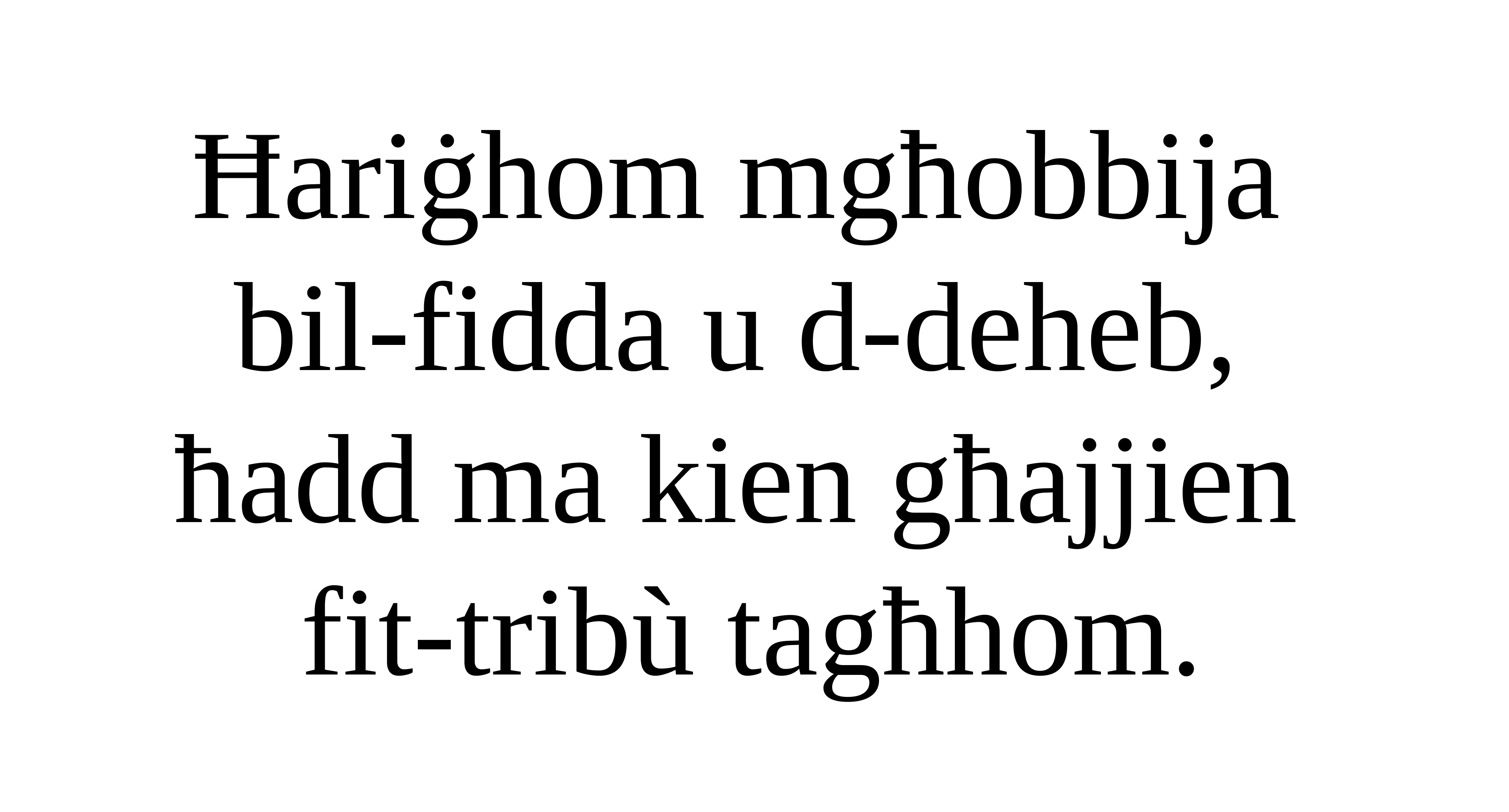

Ħariġhom mgħobbija
bil-fidda u d-deheb,
ħadd ma kien għajjien
fit-tribù tagħhom.